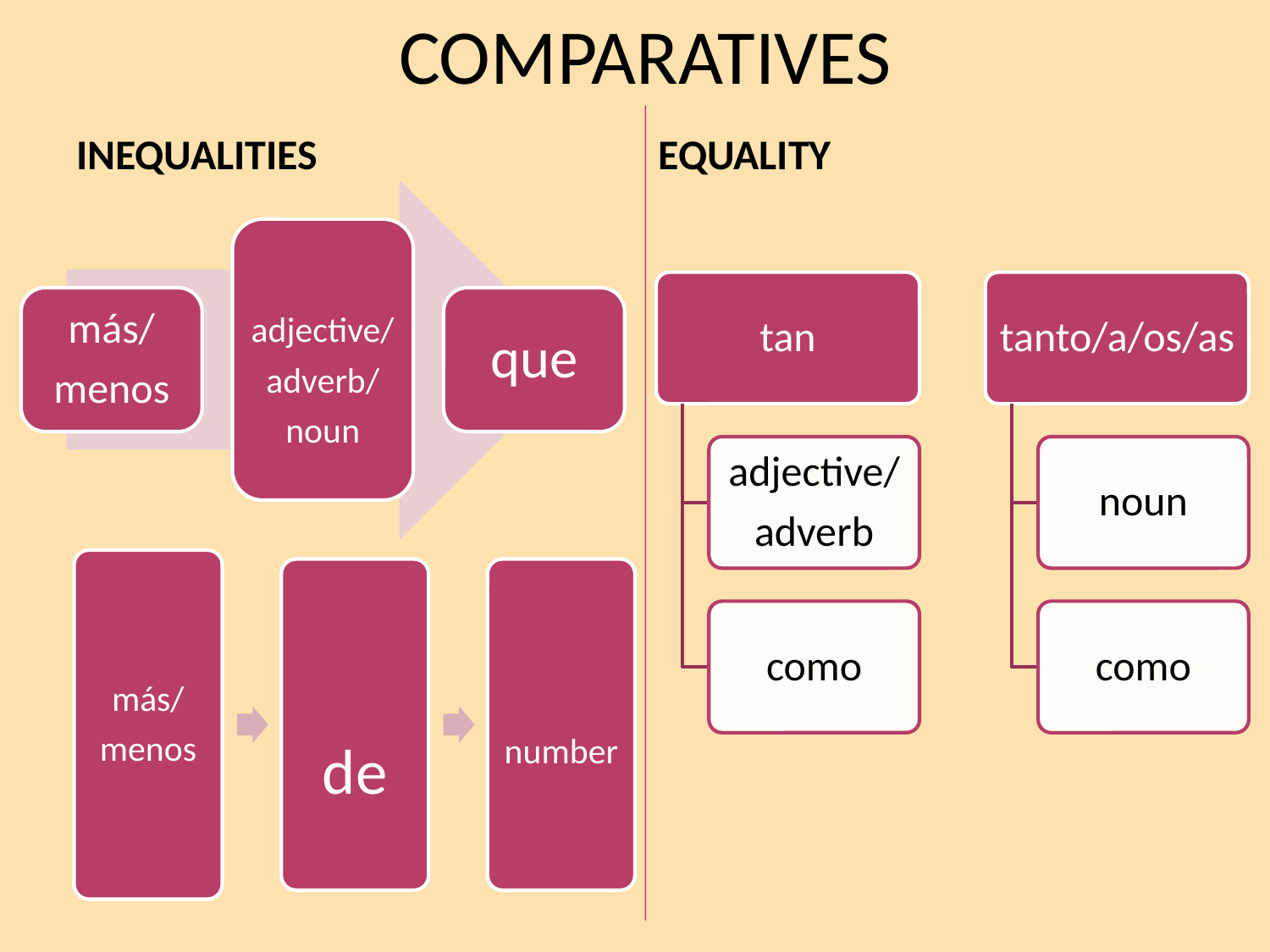

# COMPARATIVES
INEQUALITIES
EQUALITY
más/
menos

adjective/
adverb/
noun
que
tan
adjective/
adverb
como
tanto/a/os/as
noun
como
más/
menos

de

number